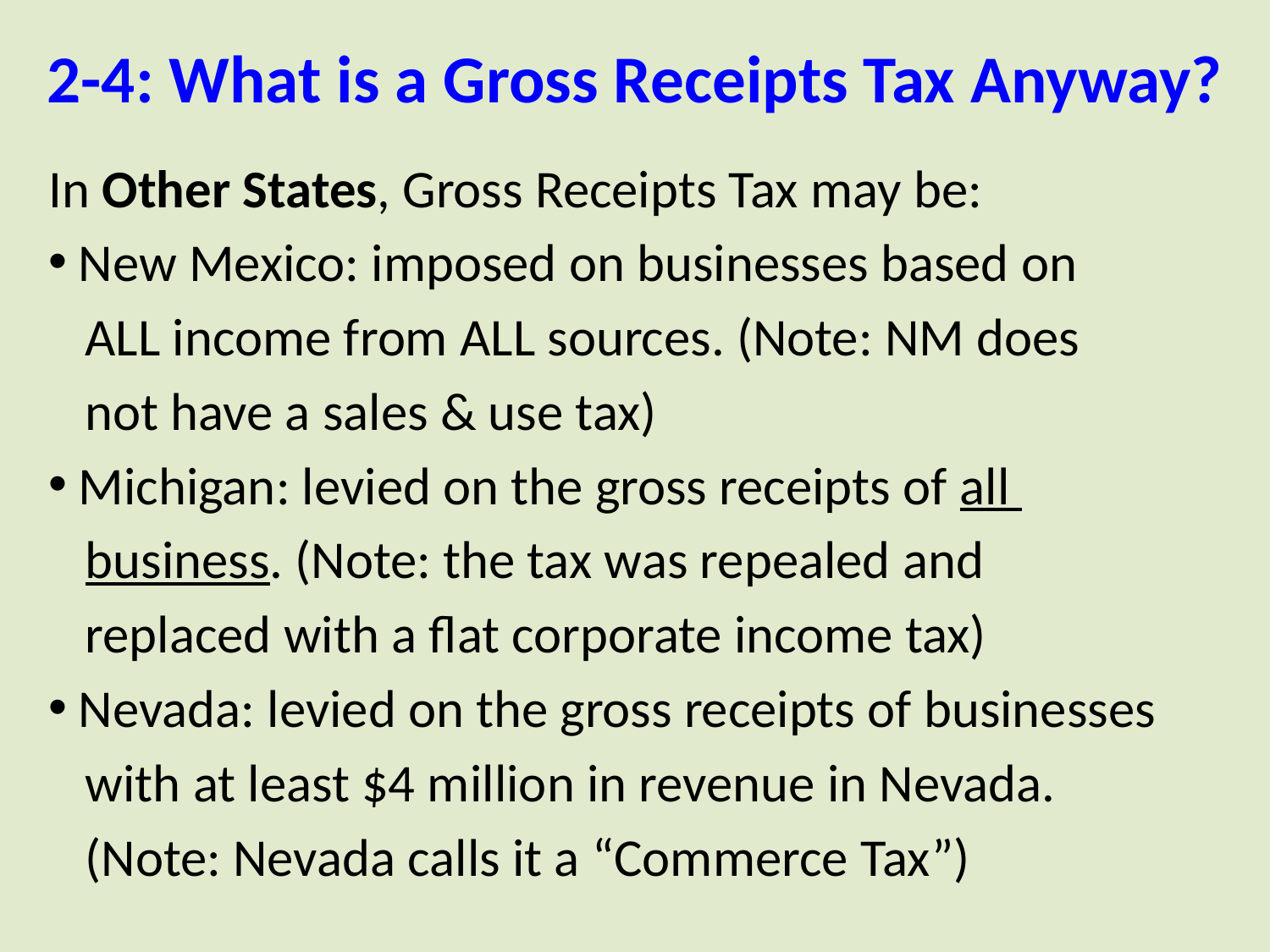

# 2-4: What is a Gross Receipts Tax Anyway?
In Other States, Gross Receipts Tax may be:
 New Mexico: imposed on businesses based on
   ALL income from ALL sources. (Note: NM does
   not have a sales & use tax)
 Michigan: levied on the gross receipts of all
   business. (Note: the tax was repealed and
   replaced with a flat corporate income tax)
 Nevada: levied on the gross receipts of businesses
   with at least $4 million in revenue in Nevada.
   (Note: Nevada calls it a “Commerce Tax”)